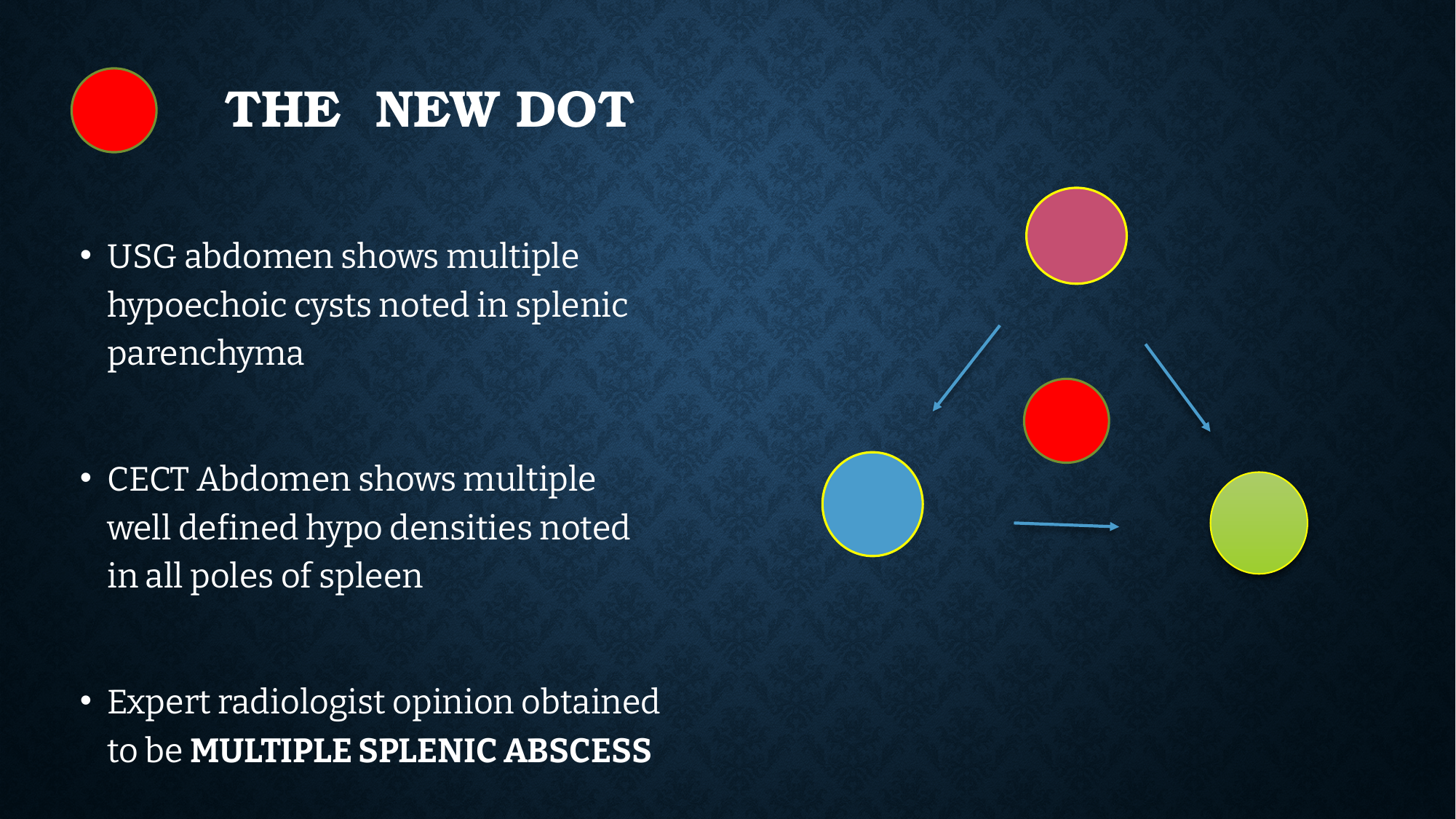

# the  new dot

USG abdomen shows multiple hypoechoic cysts noted in splenic parenchyma

CECT Abdomen shows multiple well defined hypo densities noted in all poles of spleen

Expert radiologist opinion obtained to be MULTIPLE SPLENIC ABSCESS